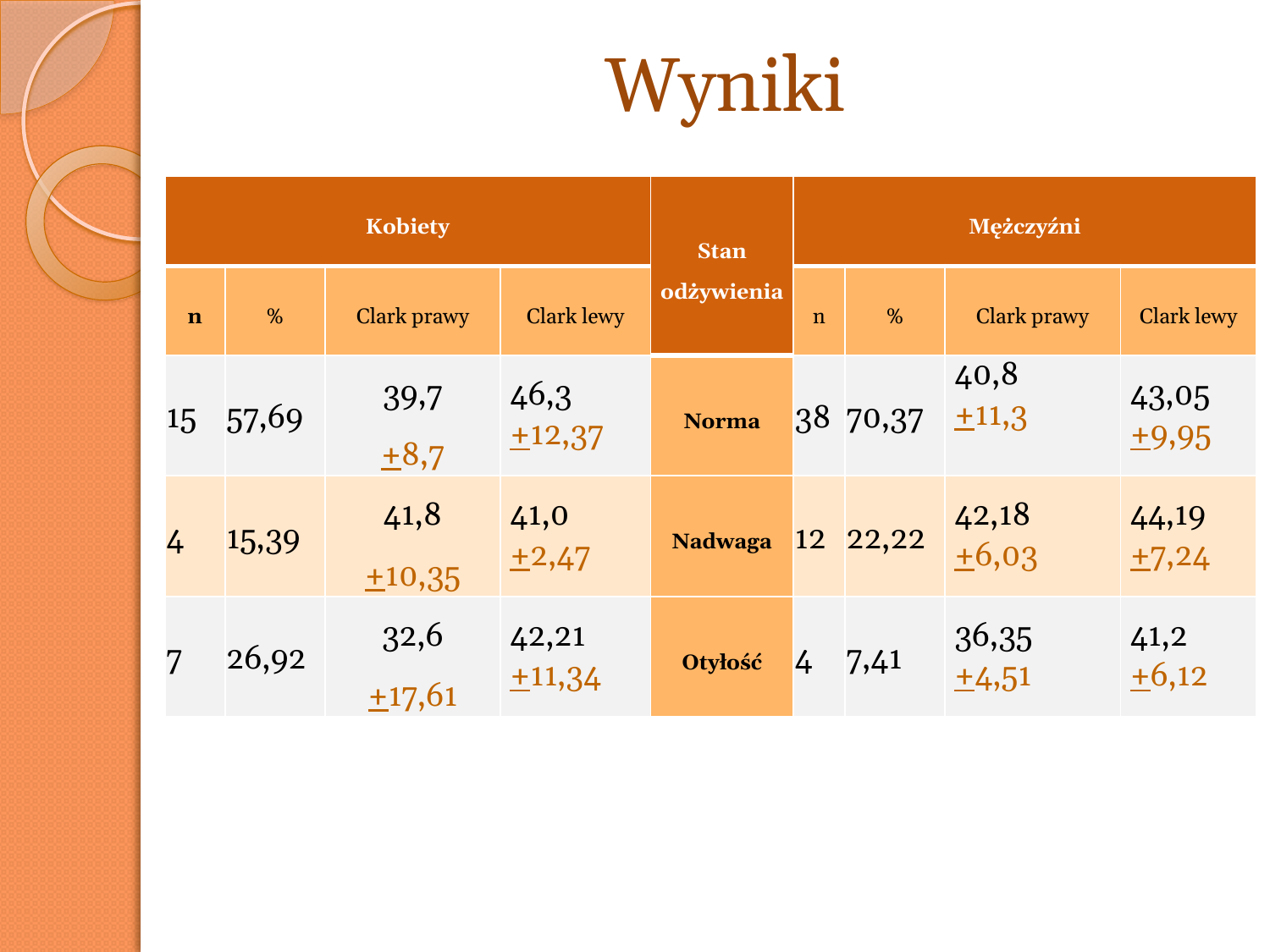

# Wyniki
| Kobiety |  |  |  | Stan odżywienia | Mężczyźni |  |  |  |
| --- | --- | --- | --- | --- | --- | --- | --- | --- |
| n | % | Clark prawy | Clark lewy |  | n | % | Clark prawy | Clark lewy |
| 15 | 57,69 | 39,7 +8,7 | 46,3 +12,37 | Norma | 38 | 70,37 | 40,8 +11,3 | 43,05 +9,95 |
| 4 | 15,39 | 41,8 +10,35 | 41,0 +2,47 | Nadwaga | 12 | 22,22 | 42,18 +6,03 | 44,19 +7,24 |
| 7 | 26,92 | 32,6 +17,61 | 42,21 +11,34 | Otyłość | 4 | 7,41 | 36,35 +4,51 | 41,2 +6,12 |